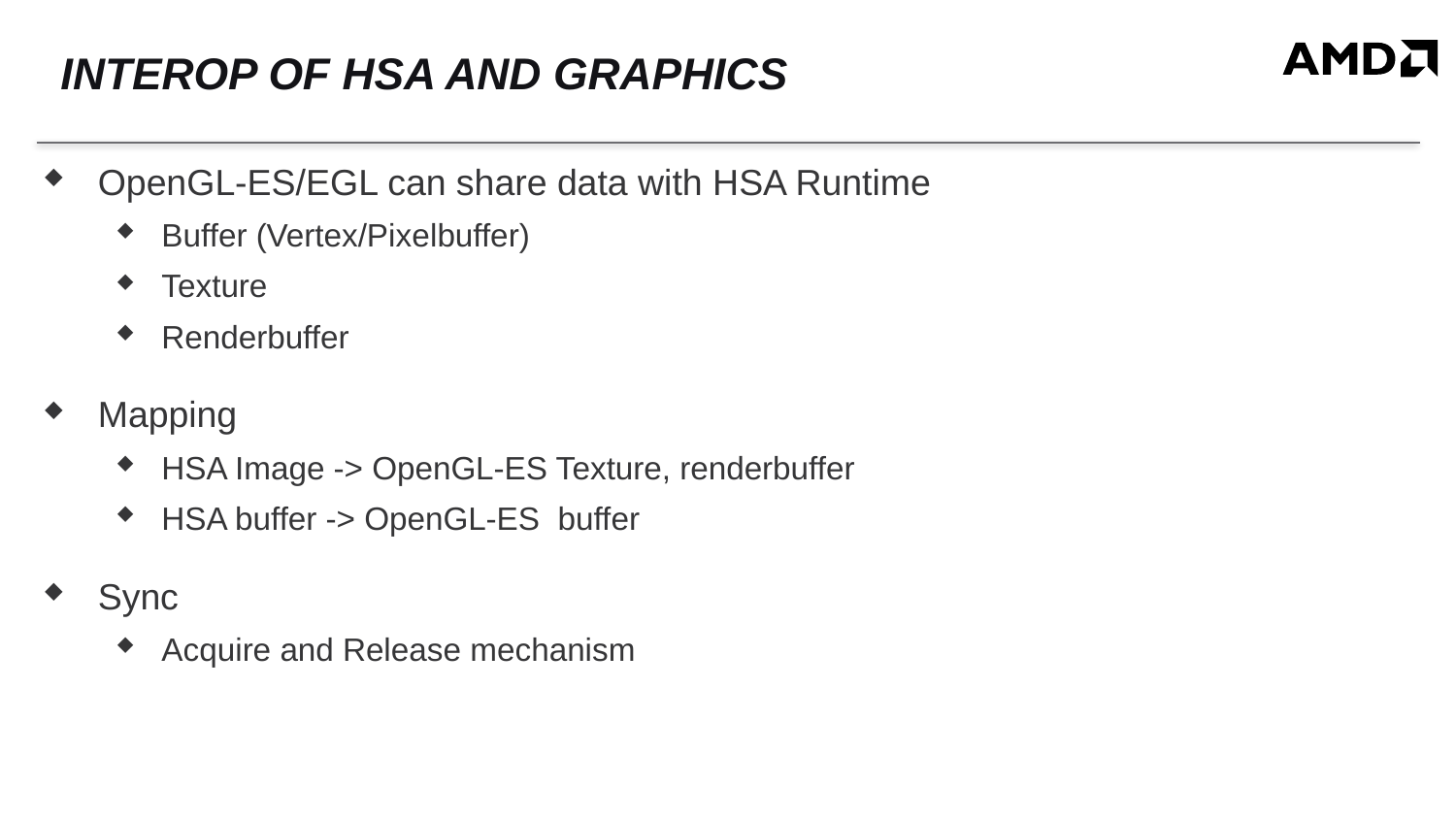

# InterOp of HSA and Graphics
OpenGL-ES/EGL can share data with HSA Runtime
Buffer (Vertex/Pixelbuffer)
Texture
Renderbuffer
Mapping
HSA Image -> OpenGL-ES Texture, renderbuffer
HSA buffer -> OpenGL-ES  buffer
Sync
Acquire and Release mechanism
40